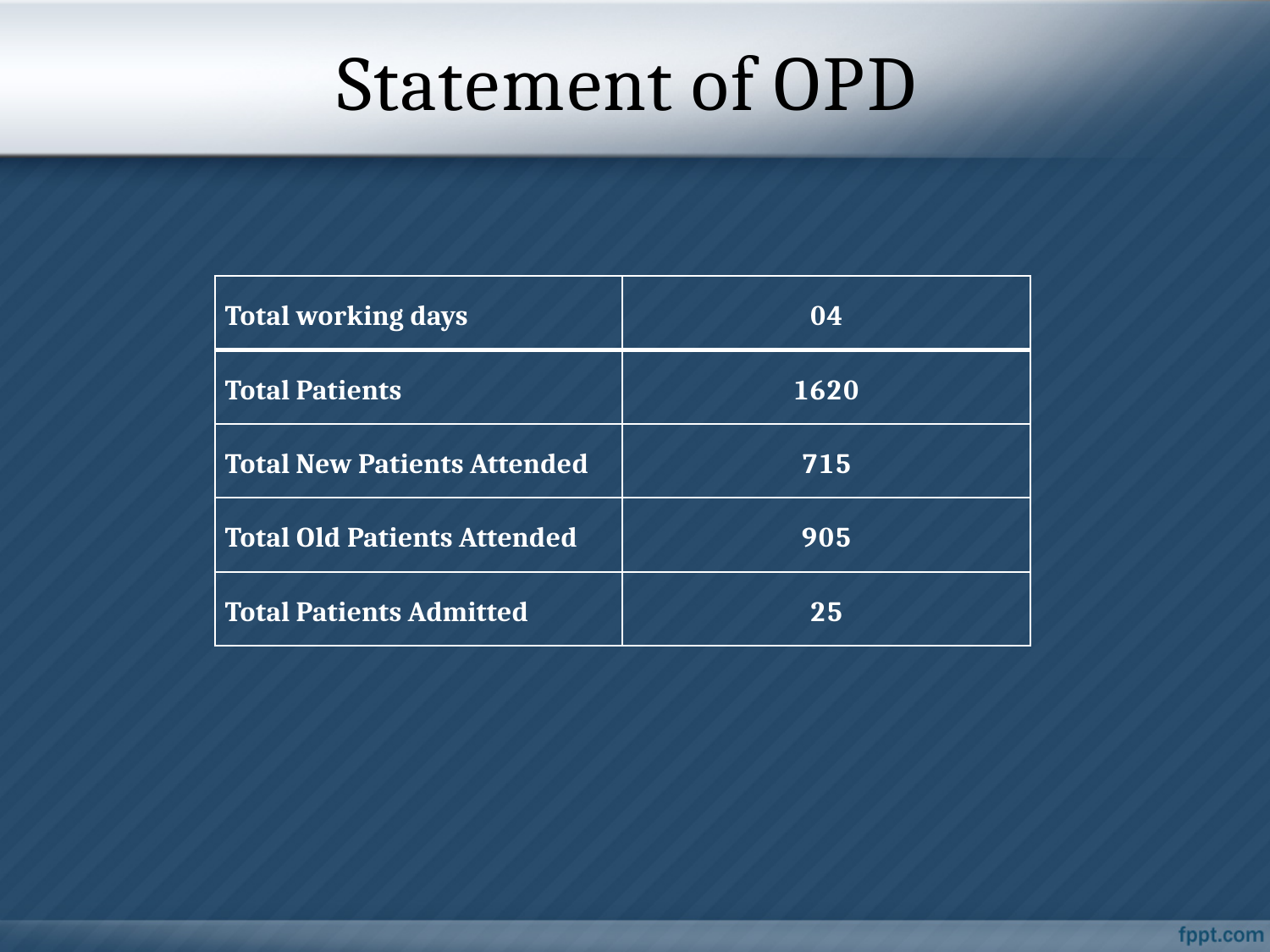

# Statement of OPD
| Total working days | 04 |
| --- | --- |
| Total Patients | 1620 |
| Total New Patients Attended | 715 |
| Total Old Patients Attended | 905 |
| Total Patients Admitted | 25 |